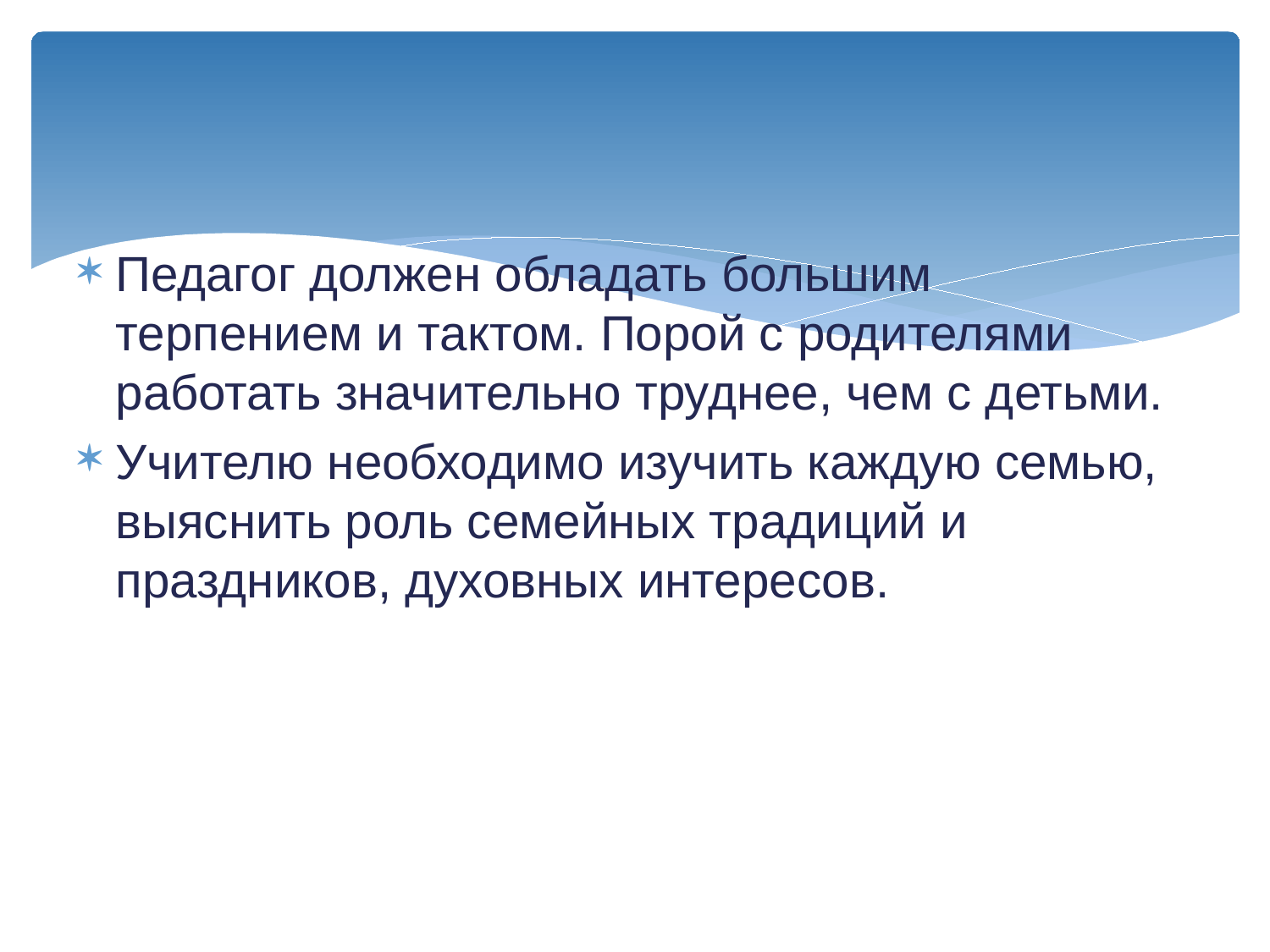

#
Педагог должен обладать большим терпением и тактом. Порой с родителями работать значительно труднее, чем с детьми.
Учителю необходимо изучить каждую семью, выяснить роль семейных традиций и праздников, духовных интересов.